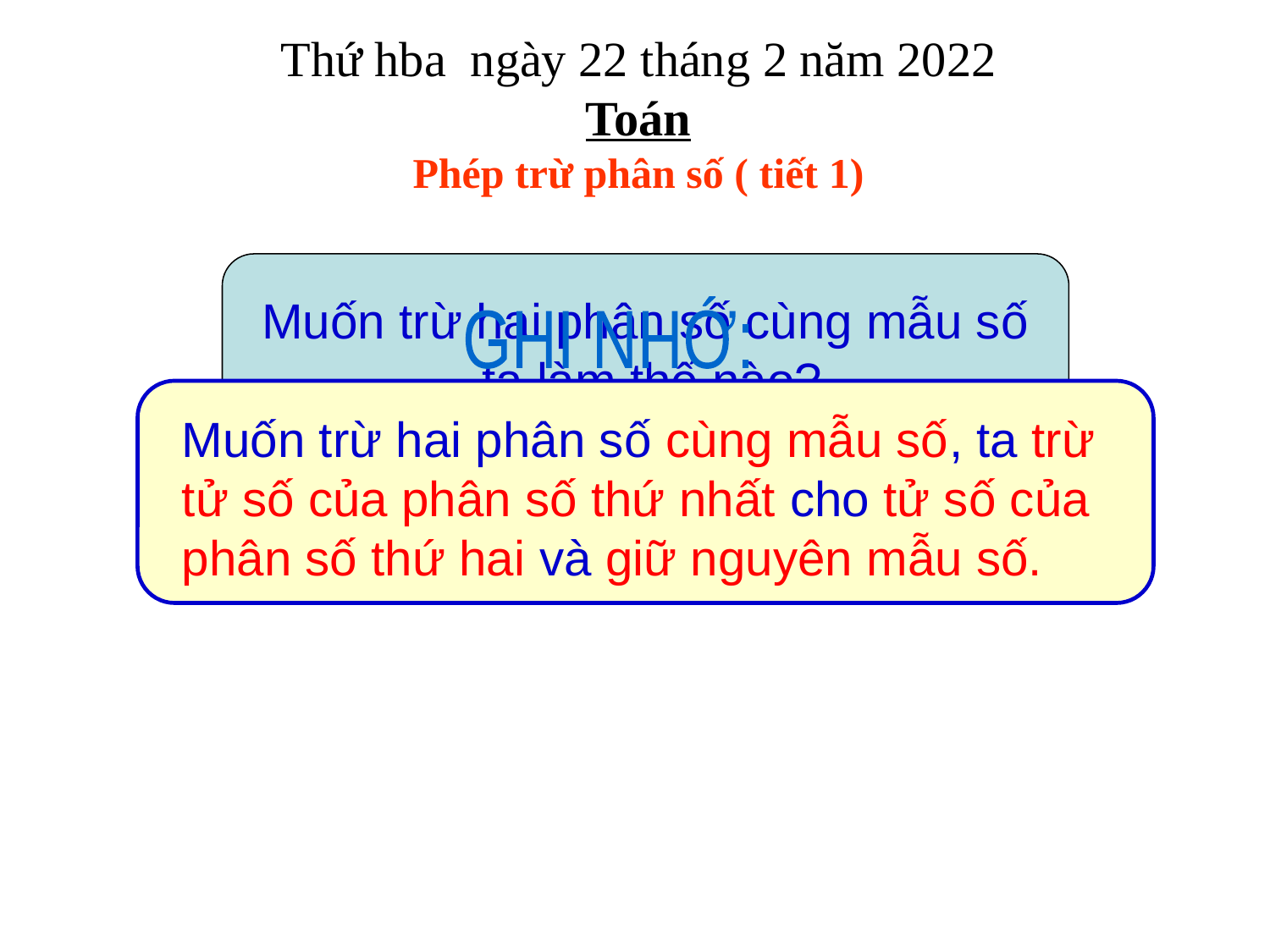

Thứ hba  ngày 22 tháng 2 năm 2022
Toán
Phép trừ phân số ( tiết 1)

Muốn trừ hai phân số cùng mẫu số
 ta làm thế nào?
GHI NHỚ:

Muốn trừ hai phân số cùng mẫu số, ta trừ tử số của phân số thứ nhất cho tử số của phân số thứ hai và giữ nguyên mẫu số.